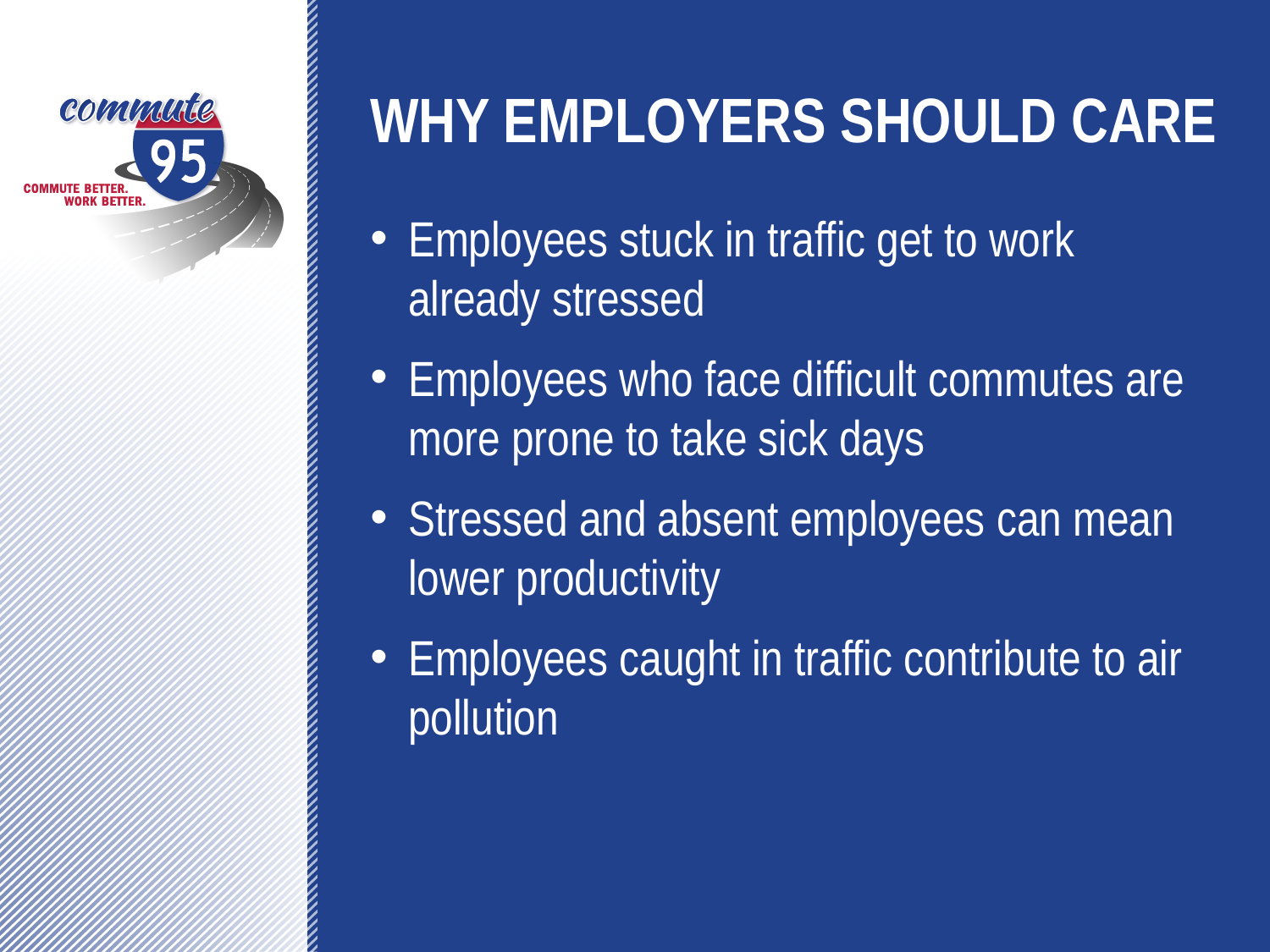

# WHY EMPLOYERS SHOULD CARE
Employees stuck in traffic get to work already stressed
Employees who face difficult commutes are more prone to take sick days
Stressed and absent employees can mean lower productivity
Employees caught in traffic contribute to air pollution